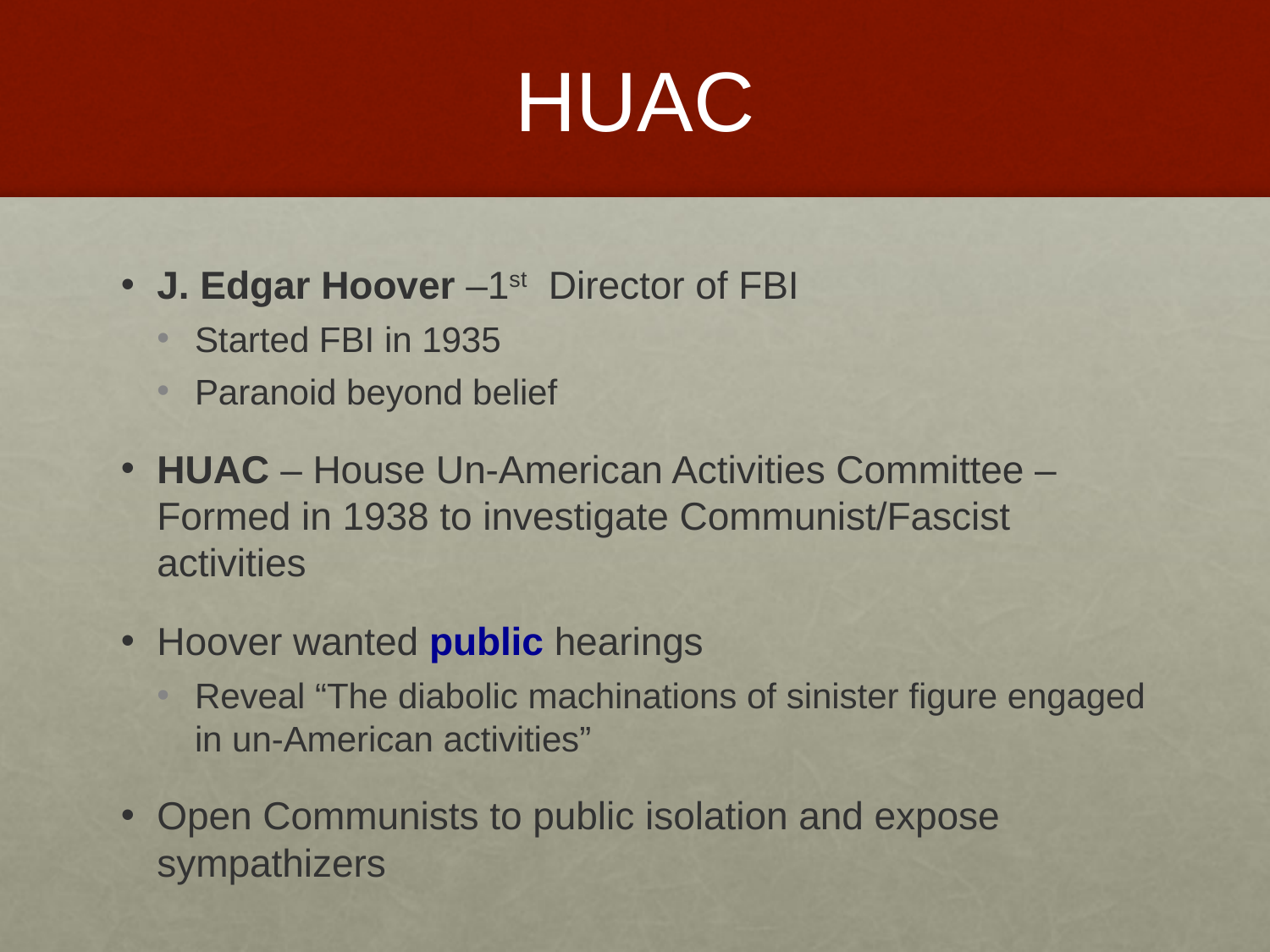

# HUAC
J. Edgar Hoover –1st  Director of FBI
Started FBI in 1935
Paranoid beyond belief
HUAC – House Un-American Activities Committee – Formed in 1938 to investigate Communist/Fascist activities
Hoover wanted public hearings
Reveal “The diabolic machinations of sinister figure engaged in un-American activities”
Open Communists to public isolation and expose sympathizers